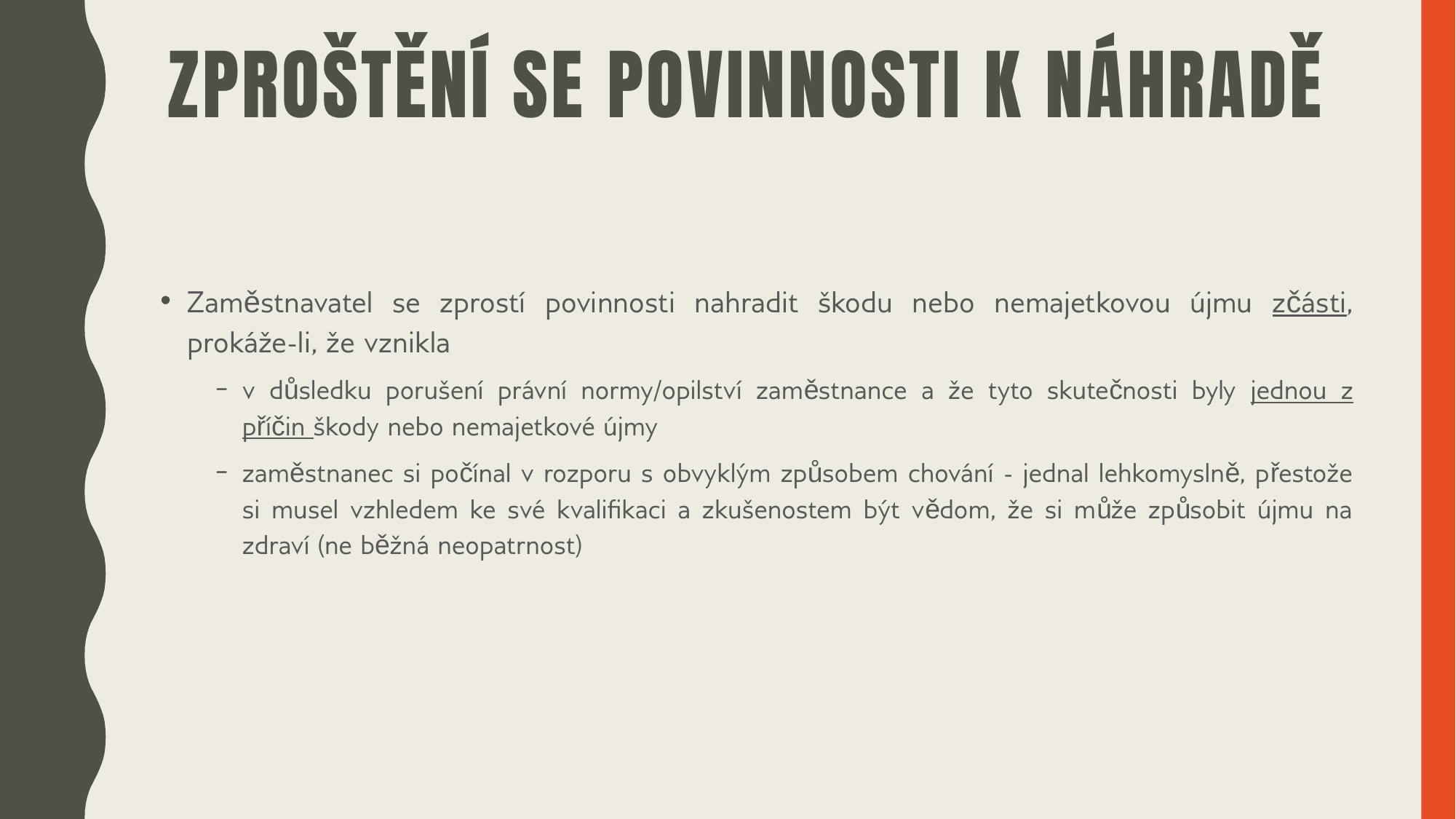

# zproštění se povinnosti k náhradě
Zaměstnavatel se zprostí povinnosti nahradit škodu nebo nemajetkovou újmu zčásti, prokáže-li, že vznikla
v důsledku porušení právní normy/opilství zaměstnance a že tyto skutečnosti byly jednou z příčin škody nebo nemajetkové újmy
zaměstnanec si počínal v rozporu s obvyklým způsobem chování - jednal lehkomyslně, přestože si musel vzhledem ke své kvalifikaci a zkušenostem být vědom, že si může způsobit újmu na zdraví (ne běžná neopatrnost)